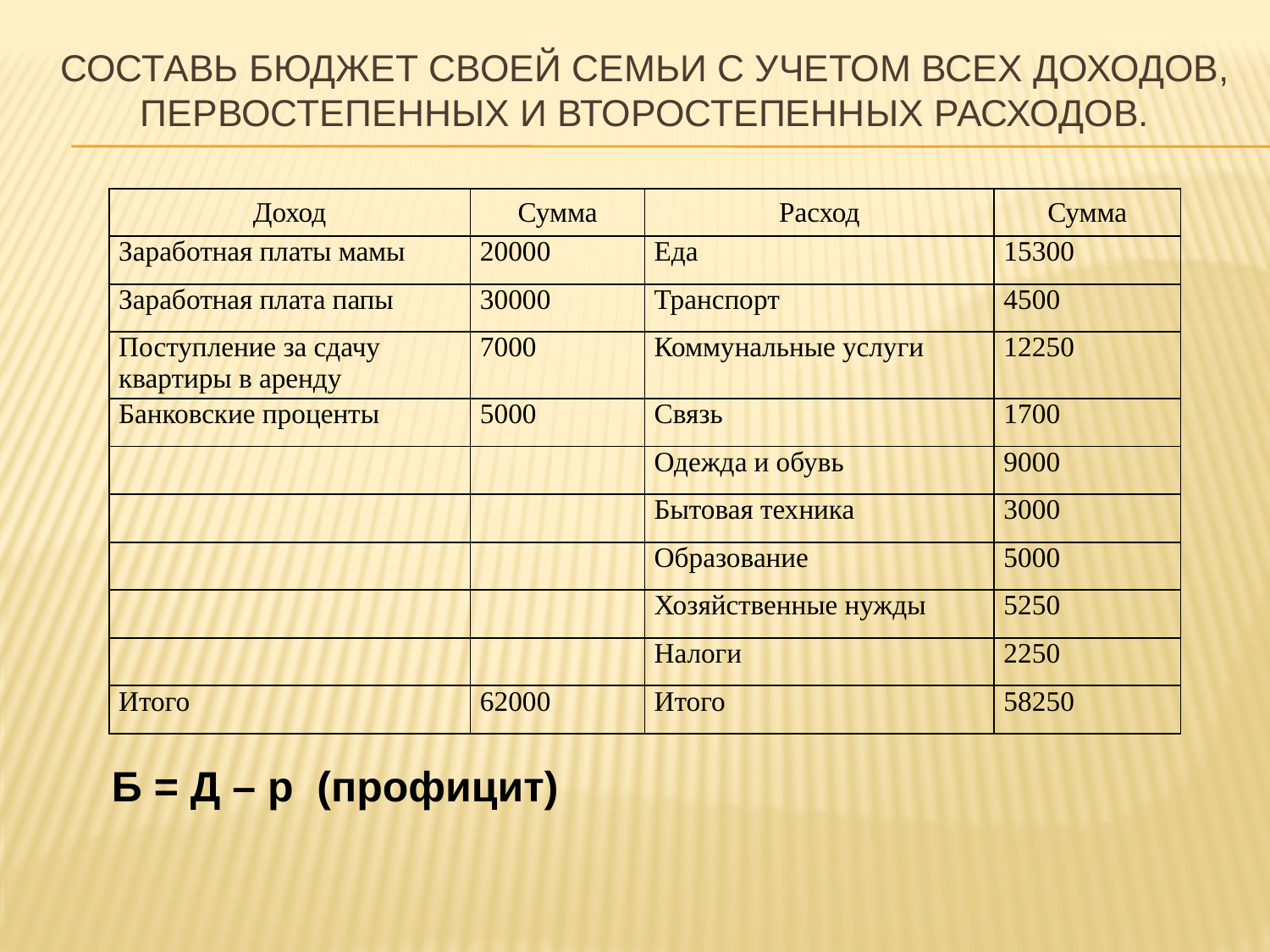

# Составь бюджет своей семьи с учетом всех доходов, первостепенных и второстепенных расходов.
| Доход | Сумма | Расход | Сумма |
| --- | --- | --- | --- |
| Заработная платы мамы | 20000 | Еда | 15300 |
| Заработная плата папы | 30000 | Транспорт | 4500 |
| Поступление за сдачу квартиры в аренду | 7000 | Коммунальные услуги | 12250 |
| Банковские проценты | 5000 | Связь | 1700 |
|  |  | Одежда и обувь | 9000 |
|  |  | Бытовая техника | 3000 |
|  |  | Образование | 5000 |
|  |  | Хозяйственные нужды | 5250 |
|  |  | Налоги | 2250 |
| Итого | 62000 | Итого | 58250 |
Б = Д – р  (профицит)